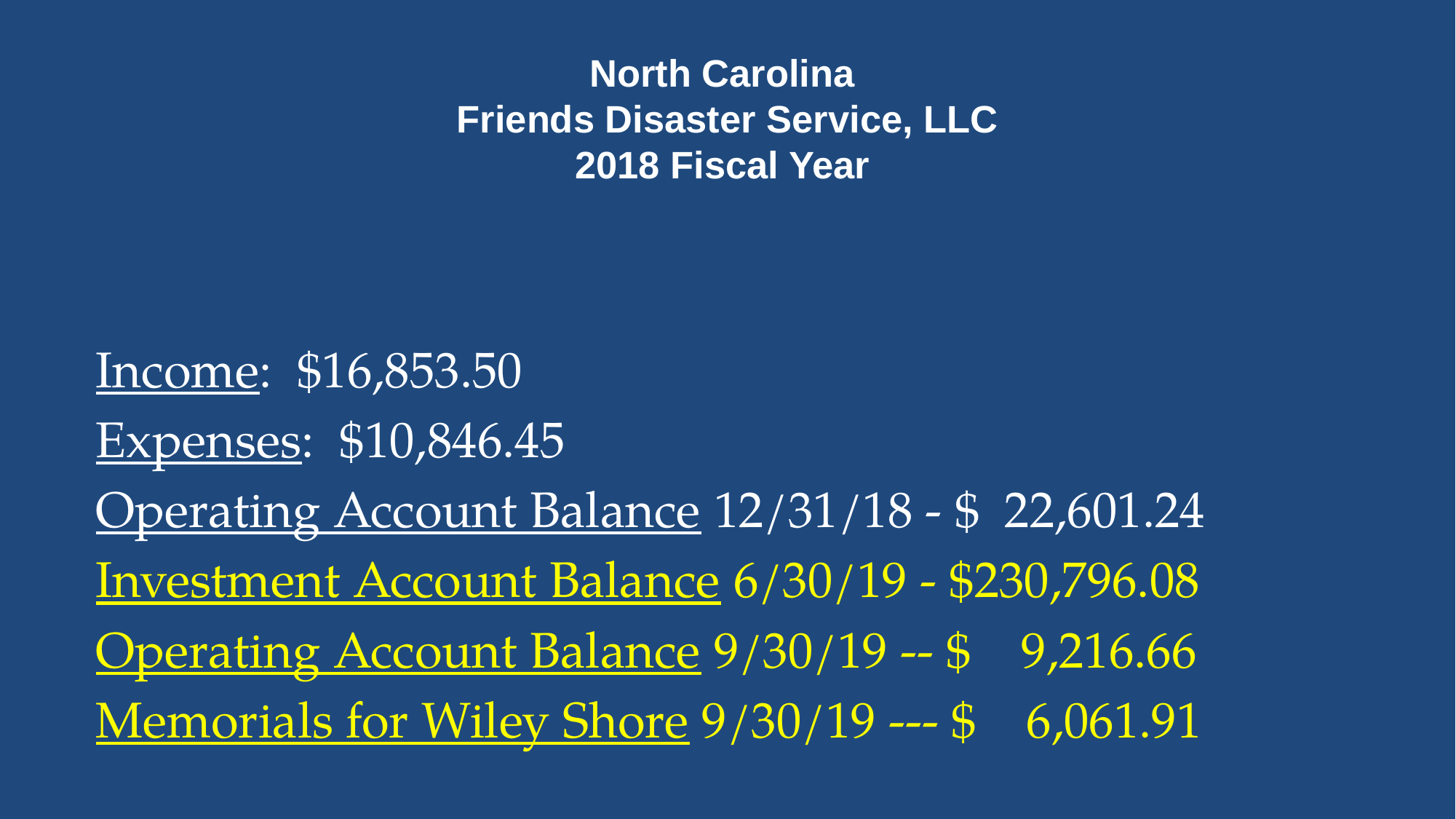

# North Carolina Friends Disaster Service, LLC 2018 Fiscal Year
Income:  $16,853.50
Expenses:  $10,846.45
Operating Account Balance 12/31/18 - $  22,601.24
Investment Account Balance 6/30/19 - $230,796.08
Operating Account Balance 9/30/19 -- $    9,216.66
Memorials for Wiley Shore 9/30/19 --- $    6,061.91